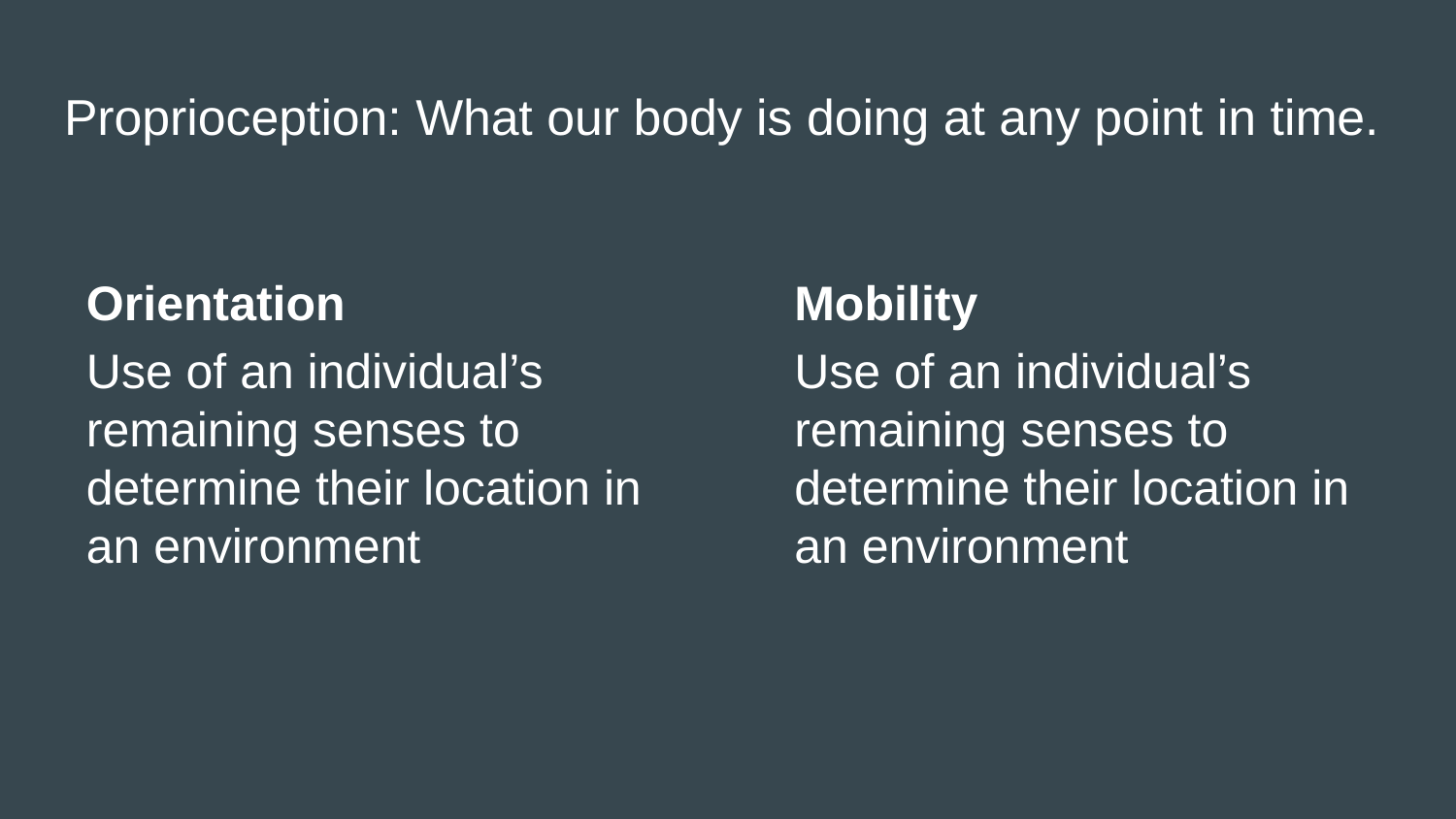

# Proprioception: What our body is doing at any point in time.

Orientation
Use of an individual’s remaining senses to determine their location in an environment

Mobility
Use of an individual’s remaining senses to determine their location in an environment